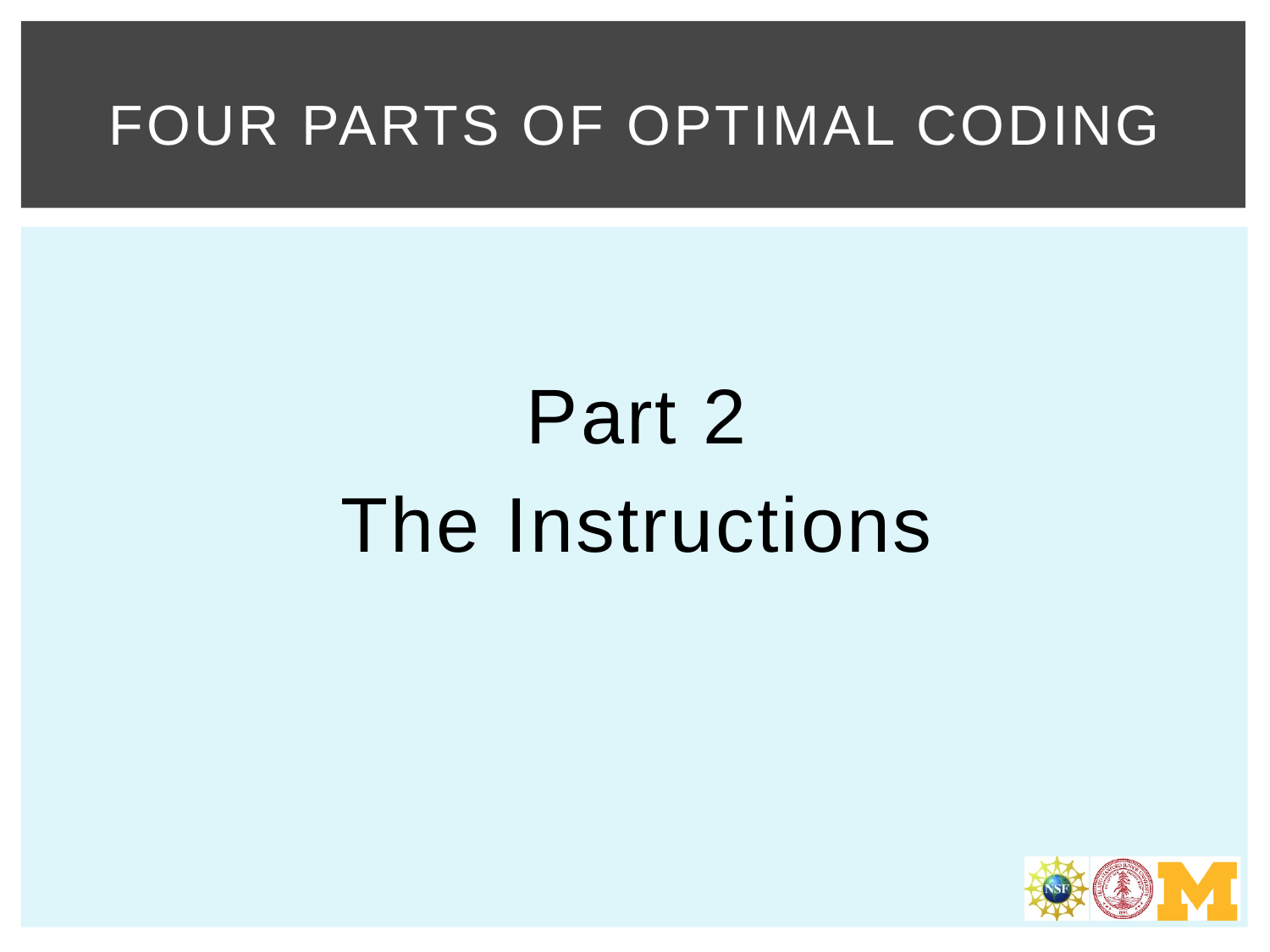

# four parts of optimal coding
Part 2
The Instructions